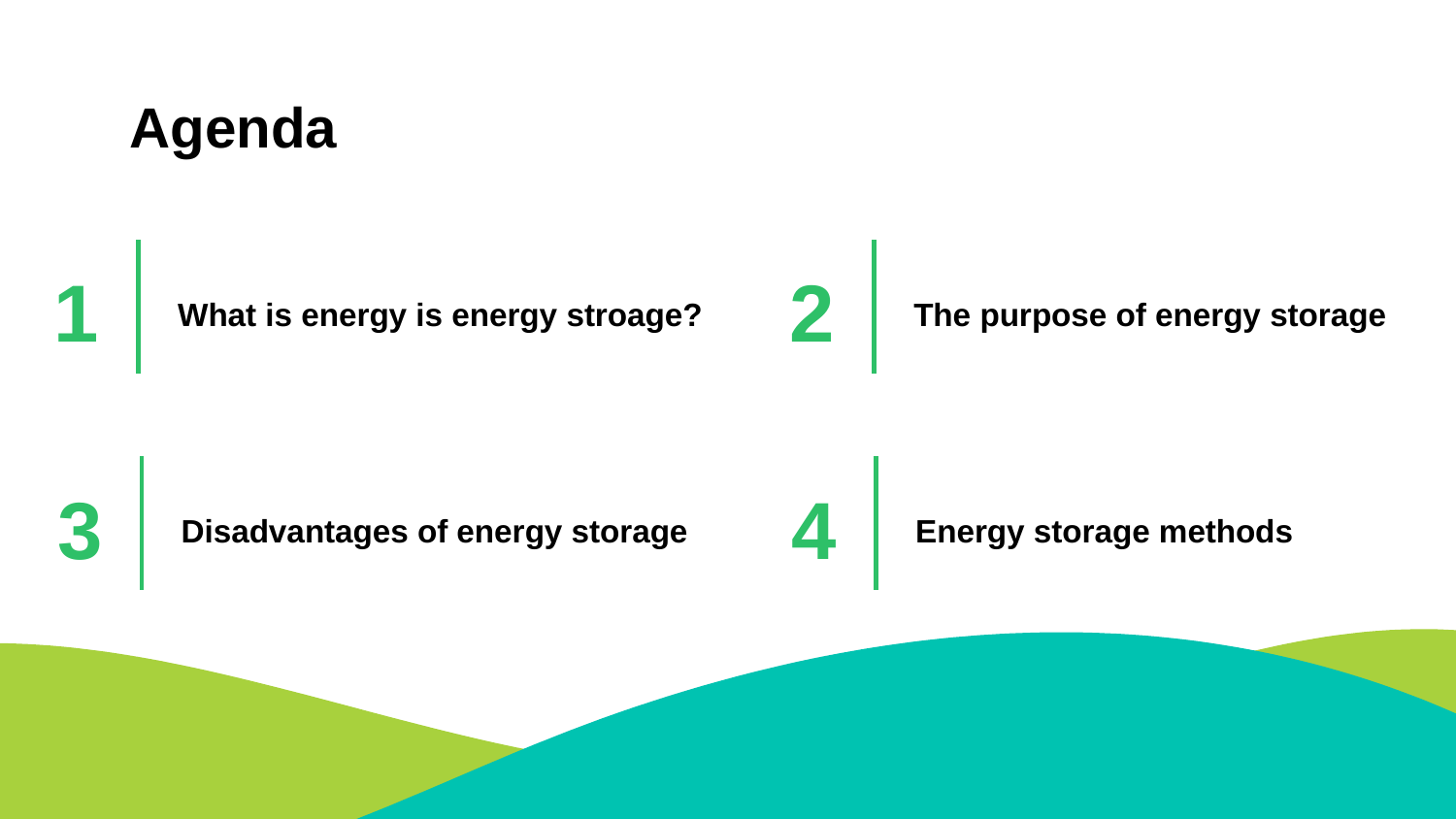

Agenda
# 1
2

What is energy is energy stroage?
The purpose of energy storage
4

3

Energy storage methods
Disadvantages of energy storage